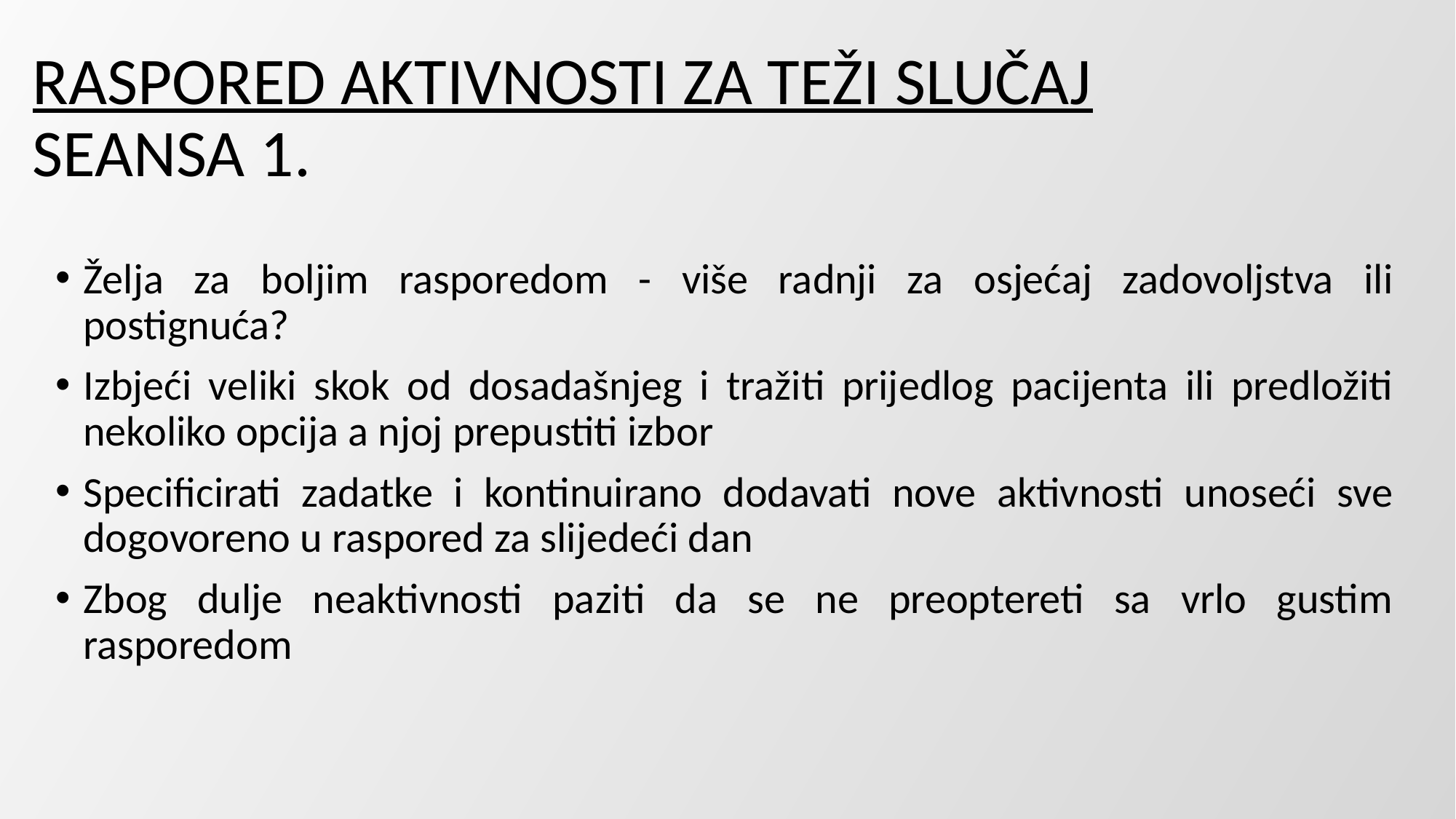

# RASPORED AKTIVNOSTI ZA TEŽI SLUČAJ SEANSA 1.
Želja za boljim rasporedom - više radnji za osjećaj zadovoljstva ili postignuća?
Izbjeći veliki skok od dosadašnjeg i tražiti prijedlog pacijenta ili predložiti nekoliko opcija a njoj prepustiti izbor
Specificirati zadatke i kontinuirano dodavati nove aktivnosti unoseći sve dogovoreno u raspored za slijedeći dan
Zbog dulje neaktivnosti paziti da se ne preoptereti sa vrlo gustim rasporedom